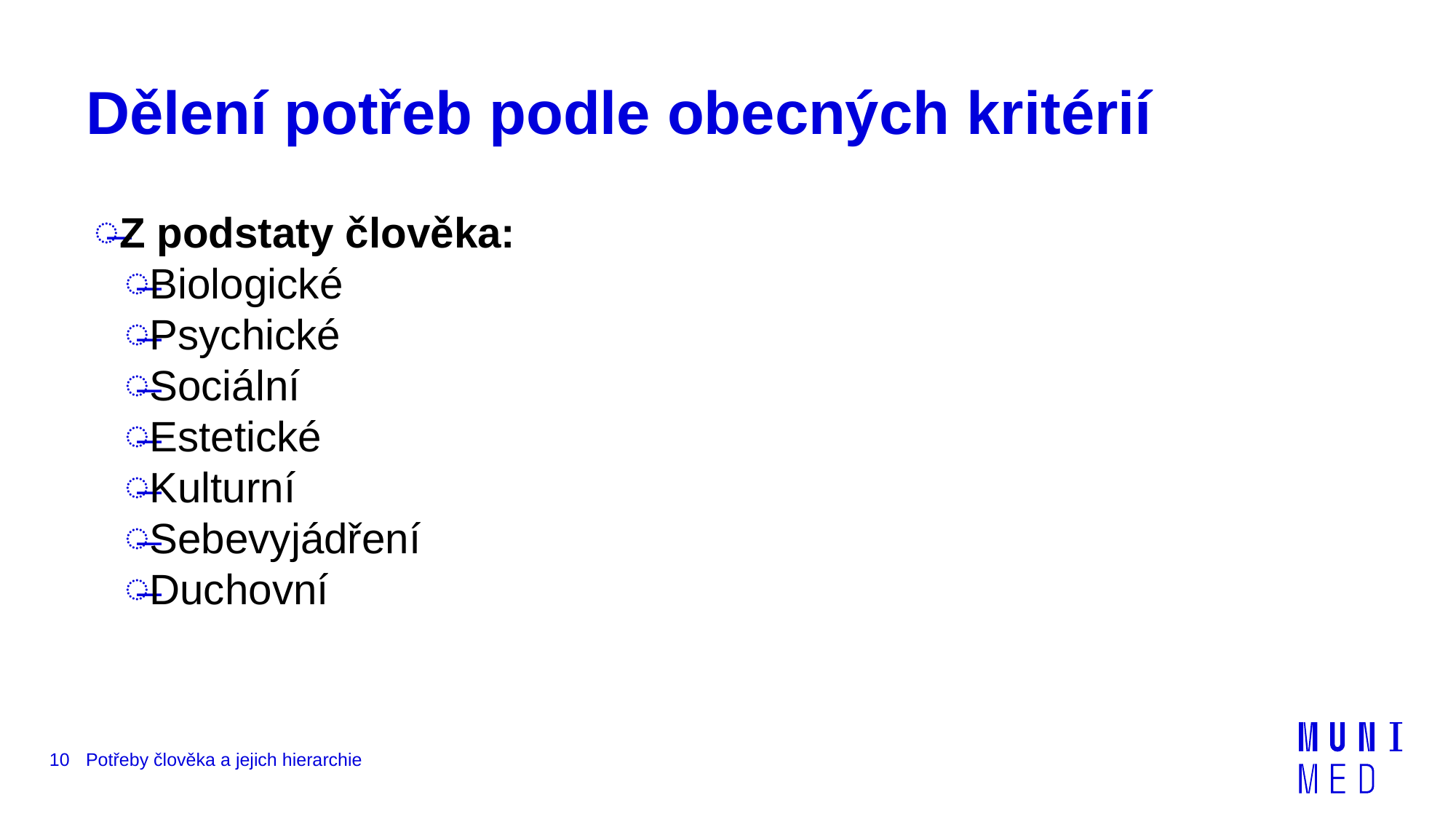

# Dělení potřeb podle obecných kritérií
Z podstaty člověka:
Biologické
Psychické
Sociální
Estetické
Kulturní
Sebevyjádření
Duchovní

10
Potřeby člověka a jejich hierarchie